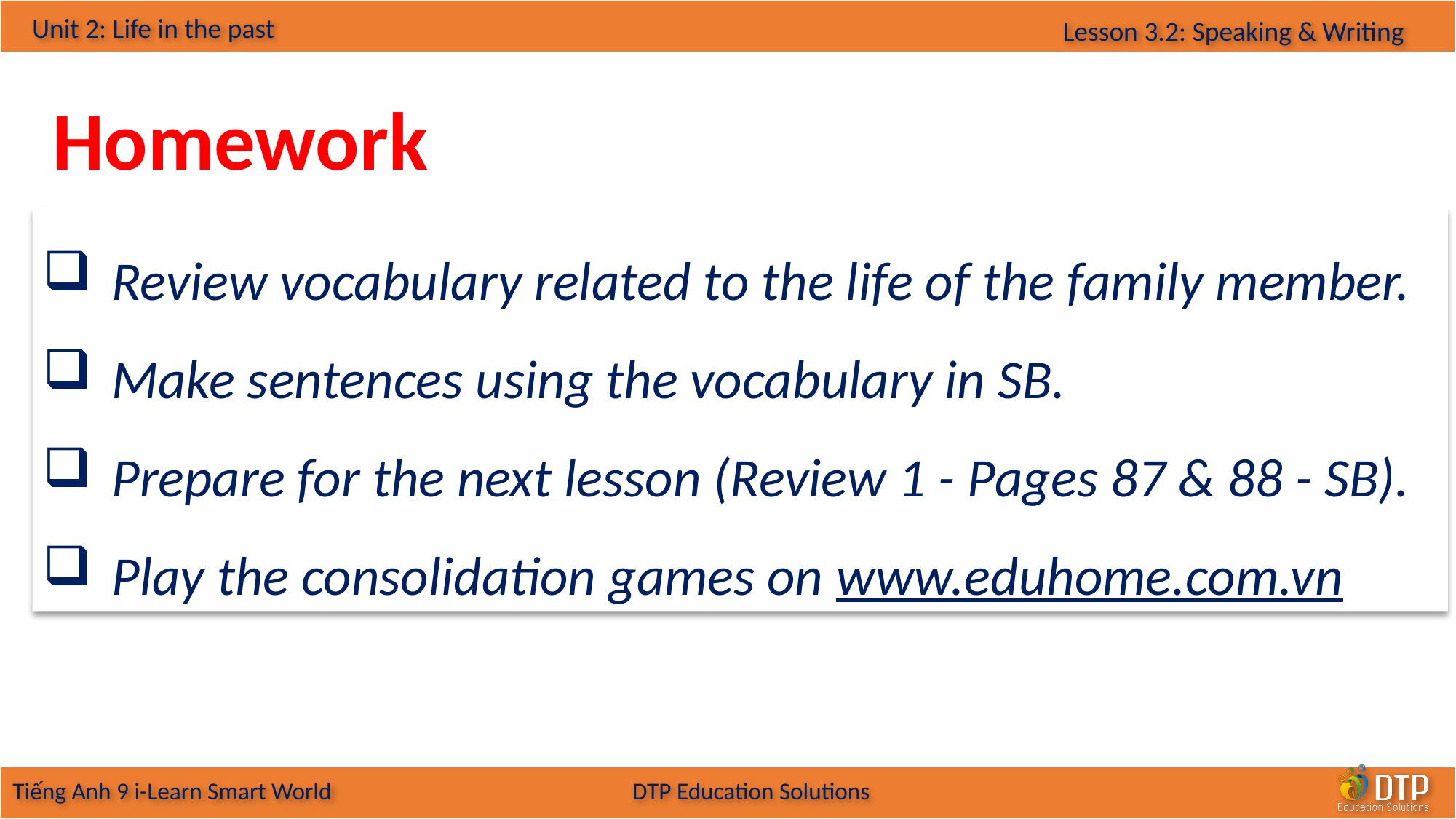

Homework
Review vocabulary related to the life of the family member.
Make sentences using the vocabulary in SB.
Prepare for the next lesson (Review 1 - Pages 87 & 88 - SB).
Play the consolidation games on www.eduhome.com.vn